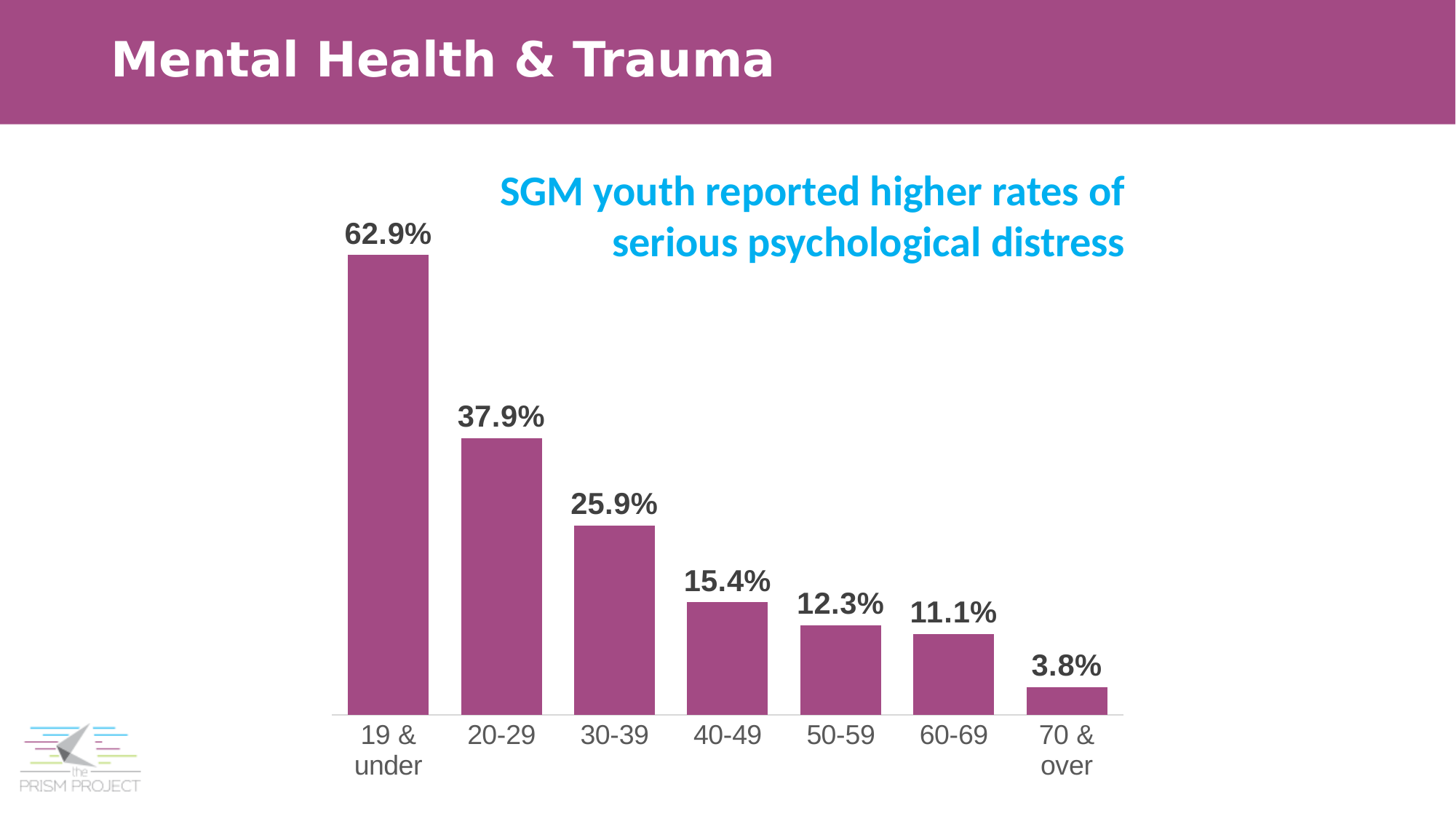

# Mental Health & Trauma
SGM youth reported higher rates of
serious psychological distress

### Chart

| Category |  |
|---|---|
| 19 & under | 0.629 |
| 20-29 | 0.379 |
| 30-39 | 0.259 |
| 40-49 | 0.154 |
| 50-59 | 0.123 |
| 60-69 | 0.111 |
| 70 & over | 0.038 |